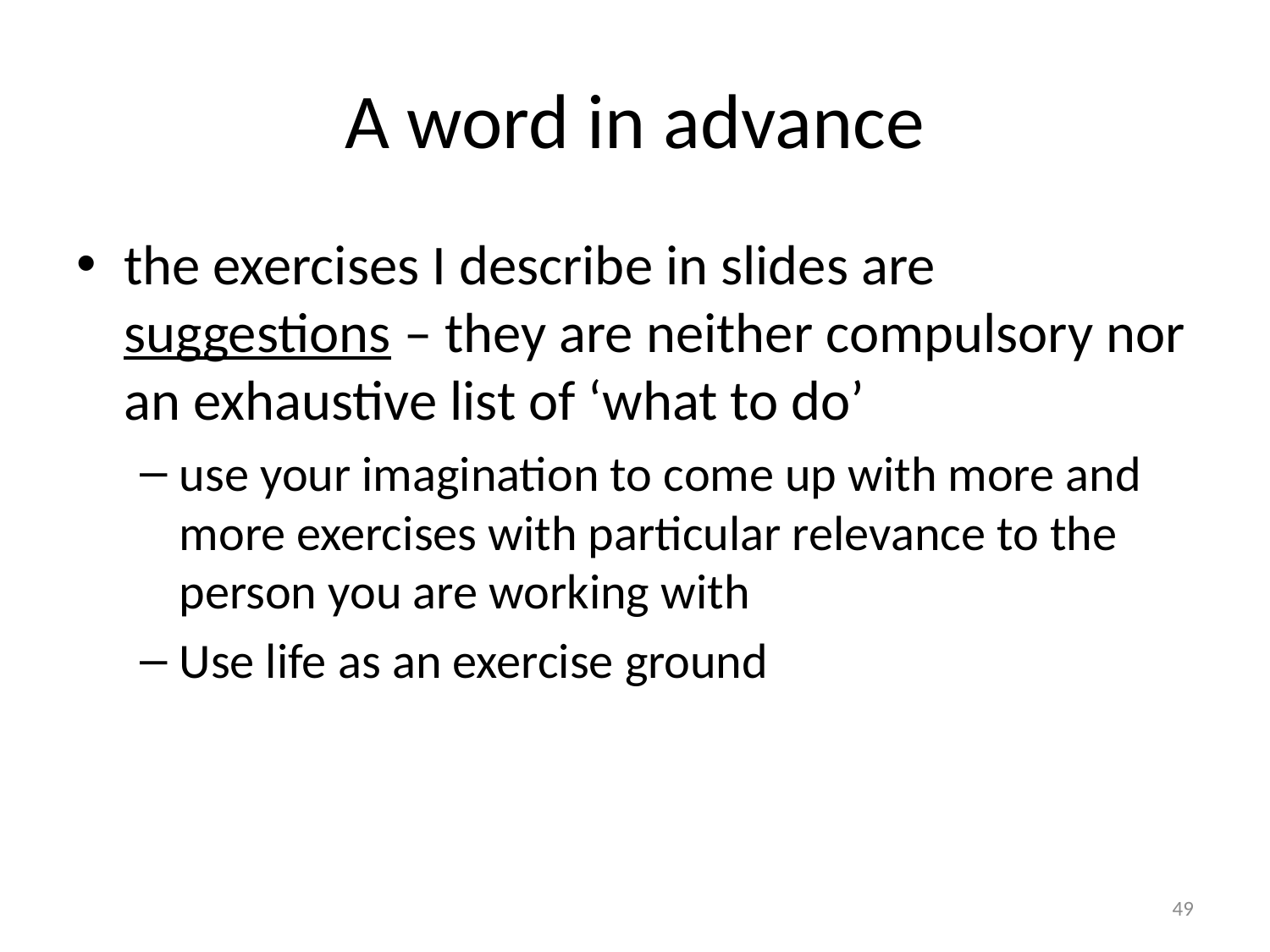

# A word in advance
the exercises I describe in slides are suggestions – they are neither compulsory nor an exhaustive list of ‘what to do’
use your imagination to come up with more and more exercises with particular relevance to the person you are working with
Use life as an exercise ground
49